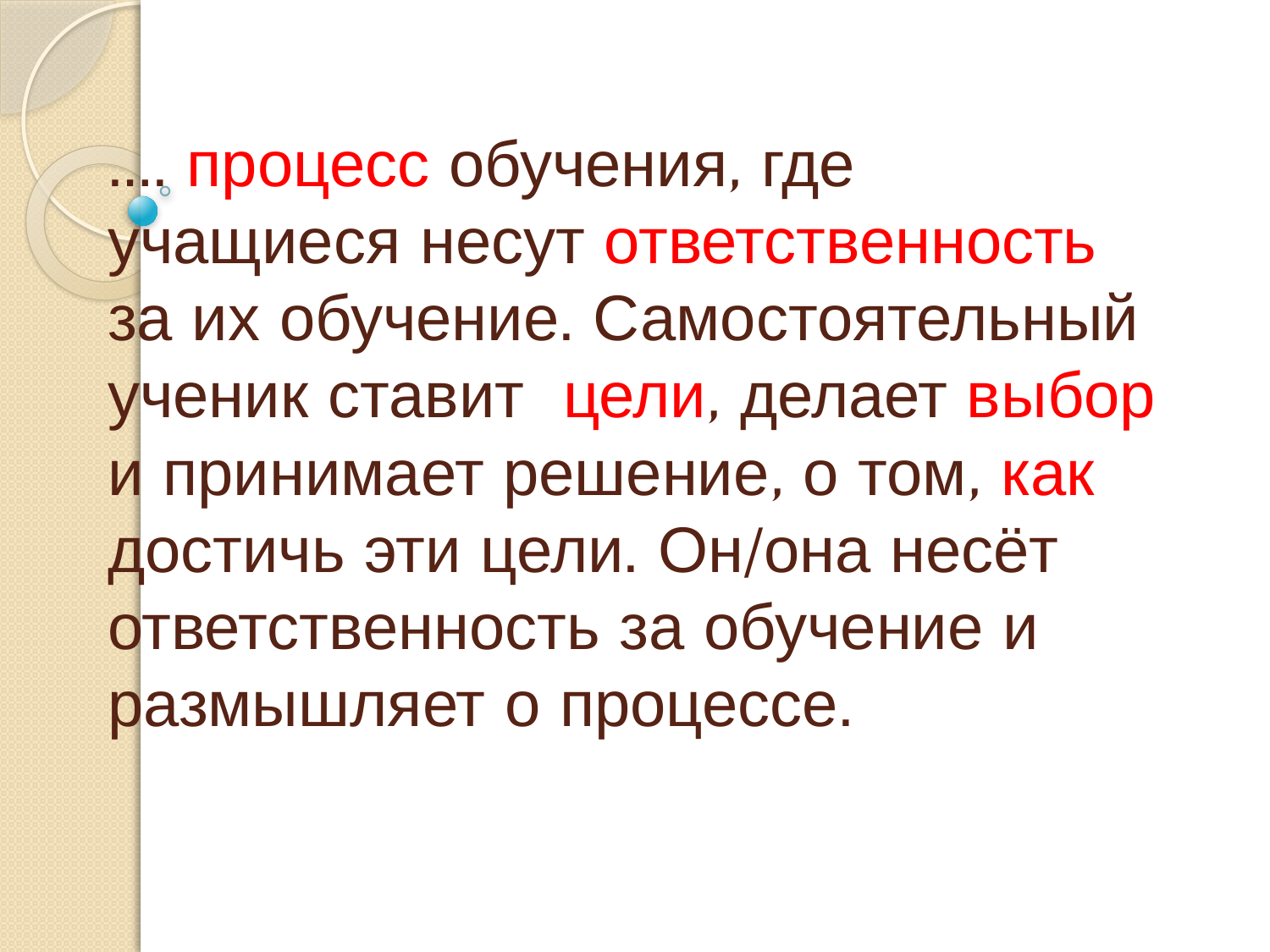

# …. процесс обучения, где учащиеся несут ответственность  за их обучение. Самостоятельный ученик ставит  цели, делает выбор и принимает решение, о том, как достичь эти цели. Он/она несёт ответственность за обучение и размышляет о процессе.